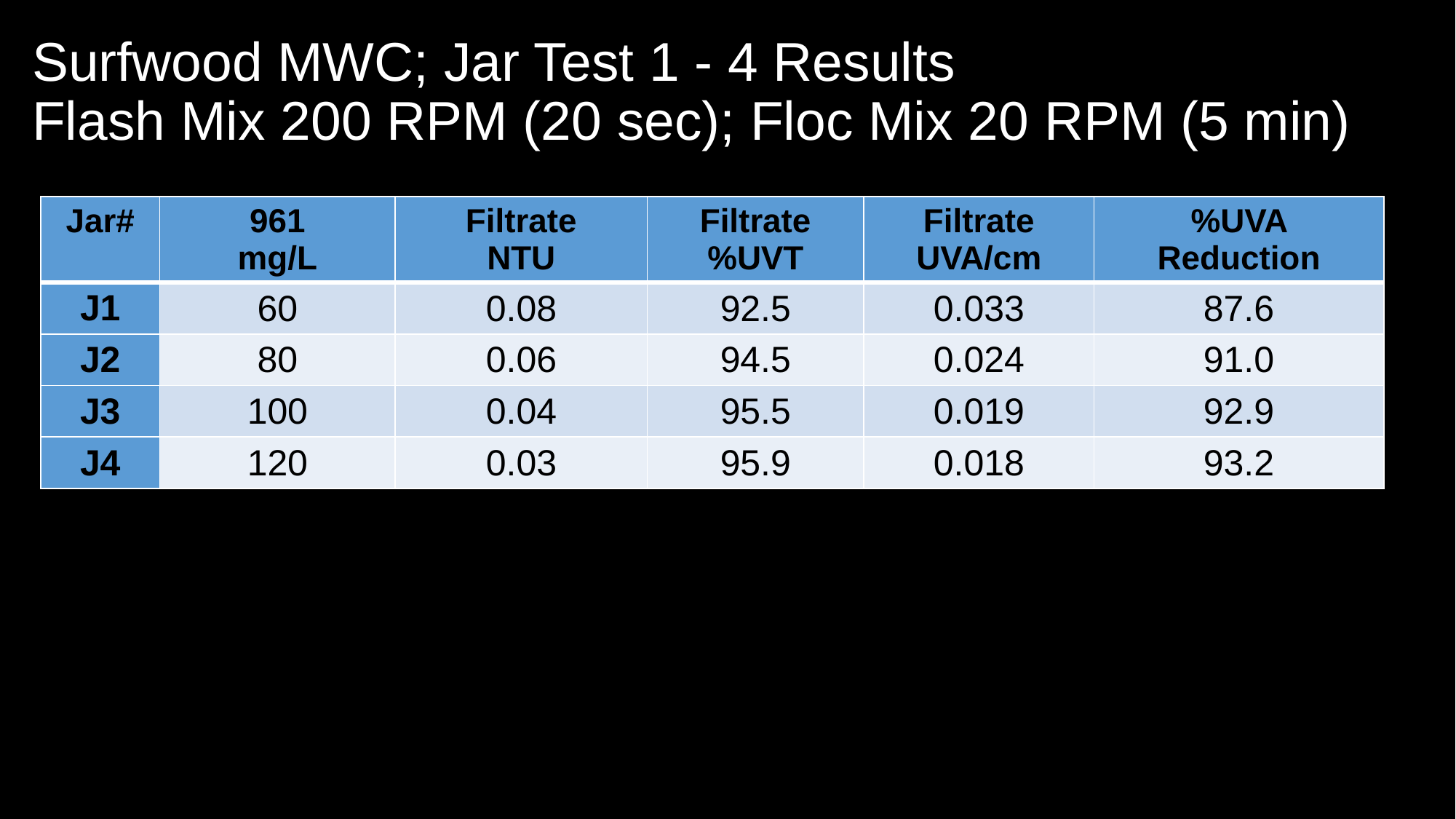

# Surfwood MWC; Jar Test 1 - 4 Results Flash Mix 200 RPM (20 sec); Floc Mix 20 RPM (5 min)
| Jar# | 961 mg/L | Filtrate NTU | Filtrate %UVT | Filtrate UVA/cm | %UVA Reduction |
| --- | --- | --- | --- | --- | --- |
| J1 | 60 | 0.08 | 92.5 | 0.033 | 87.6 |
| J2 | 80 | 0.06 | 94.5 | 0.024 | 91.0 |
| J3 | 100 | 0.04 | 95.5 | 0.019 | 92.9 |
| J4 | 120 | 0.03 | 95.9 | 0.018 | 93.2 |